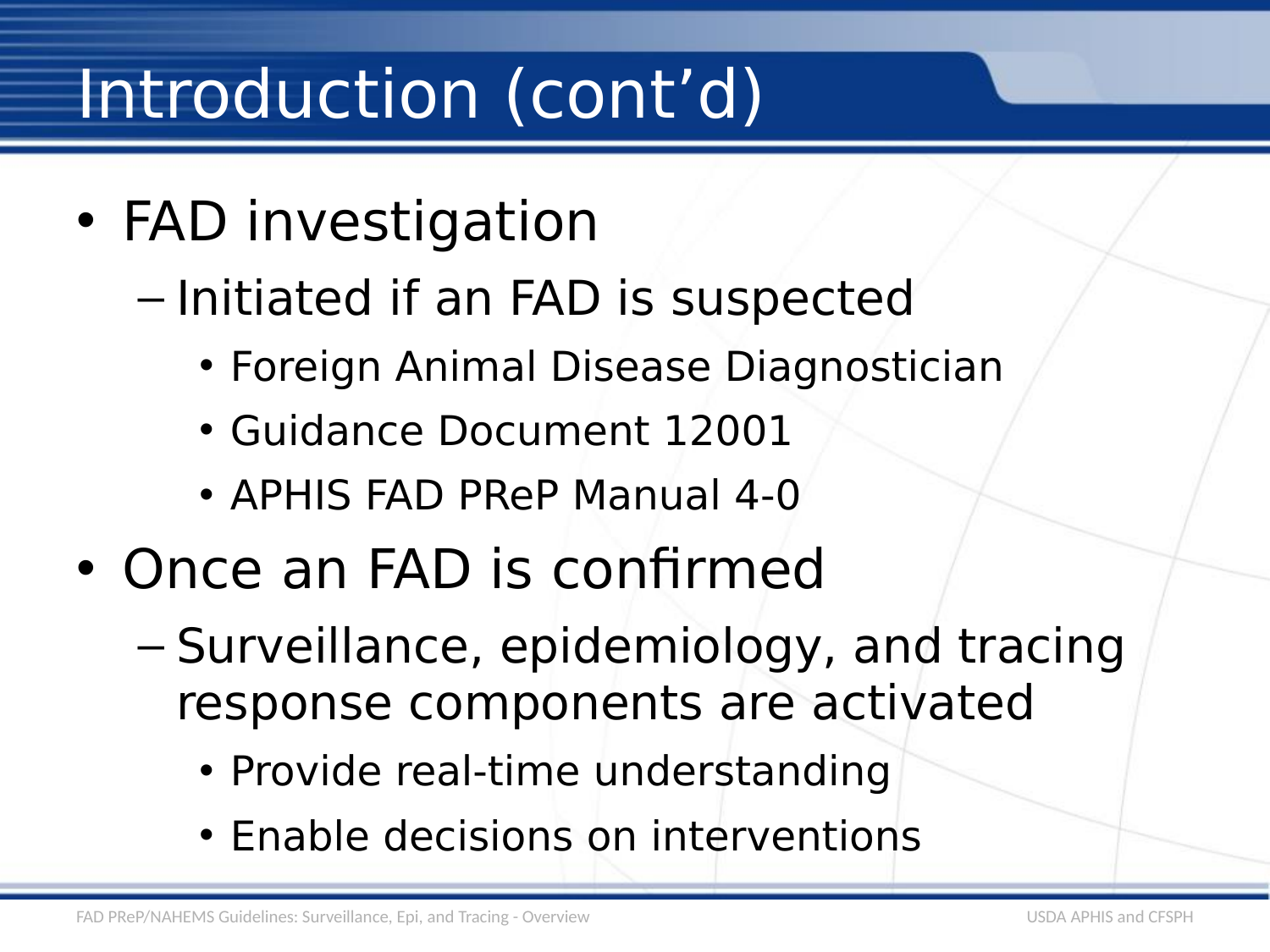

# Introduction (cont’d)
FAD investigation
Initiated if an FAD is suspected
Foreign Animal Disease Diagnostician
Guidance Document 12001
APHIS FAD PReP Manual 4-0
Once an FAD is confirmed
Surveillance, epidemiology, and tracing response components are activated
Provide real-time understanding
Enable decisions on interventions
FAD PReP/NAHEMS Guidelines: Surveillance, Epi, and Tracing - Overview
USDA APHIS and CFSPH